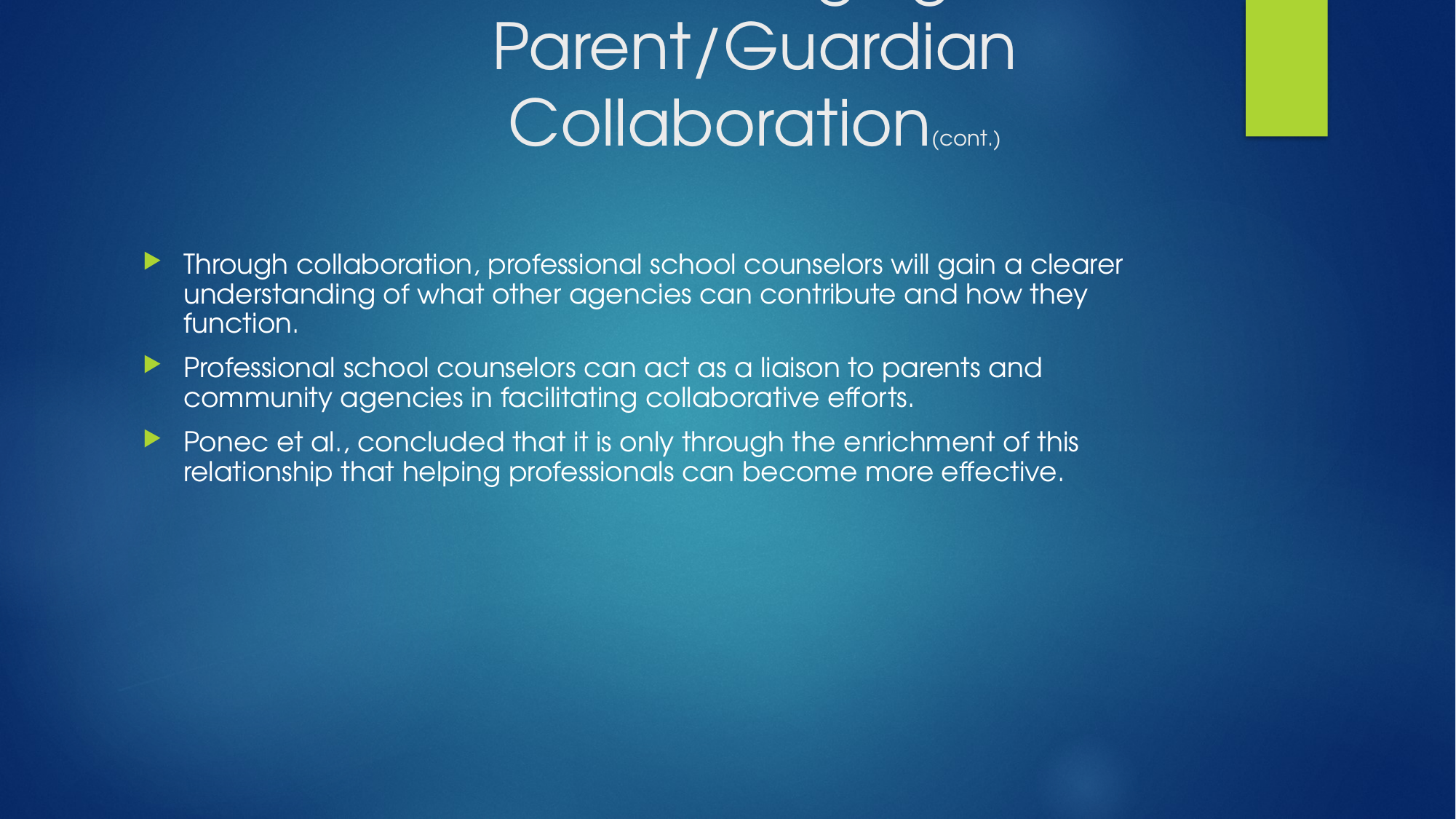

Through collaboration, professional school counselors will gain a clearer understanding of what other agencies can contribute and how they function.
Professional school counselors can act as a liaison to parents and community agencies in facilitating collaborative efforts.
Ponec et al., concluded that it is only through the enrichment of this relationship that helping professionals can become more effective.
Encouraging Parent/Guardian Collaboration(cont.)